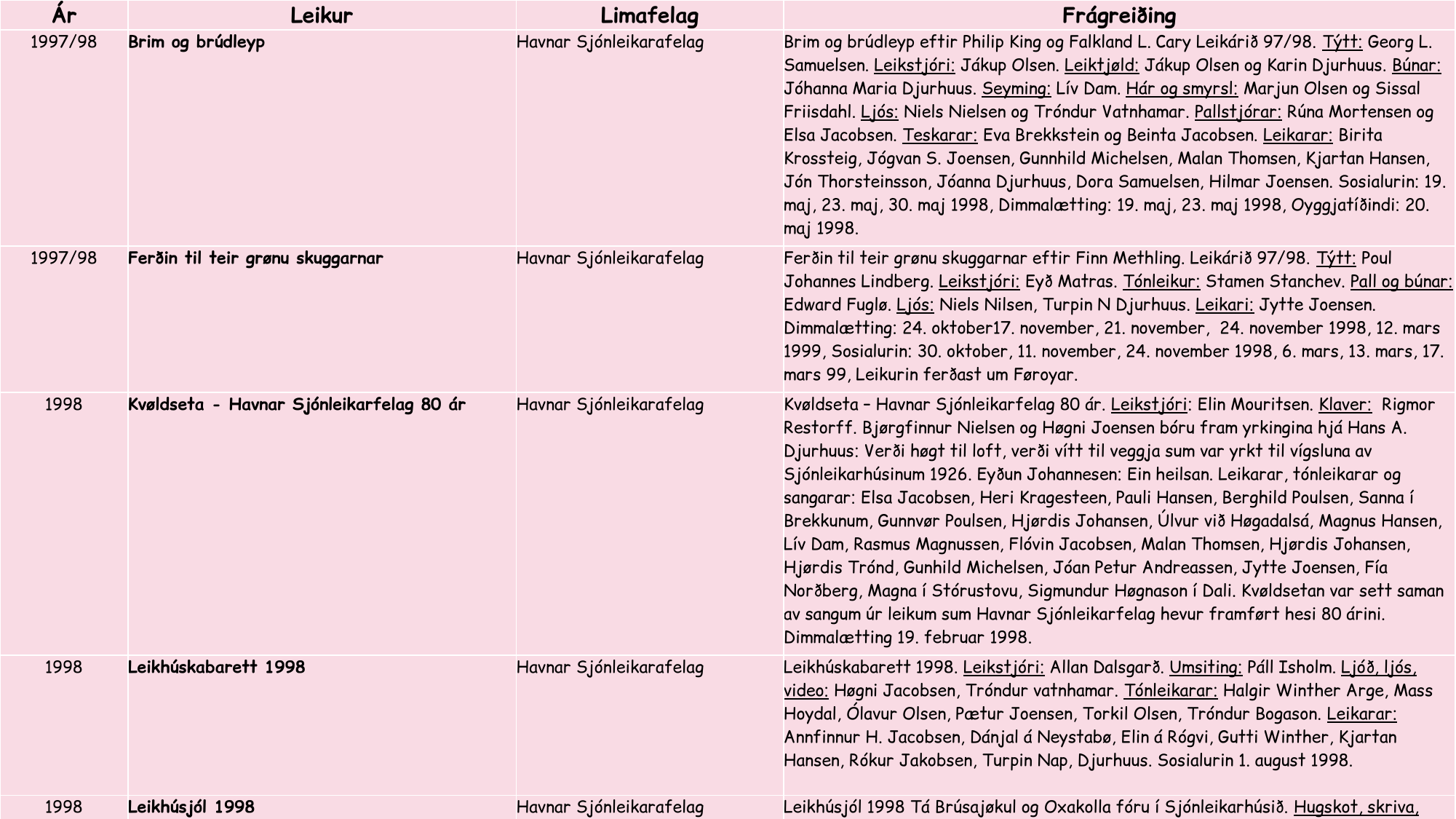

| Ár | Leikur | Limafelag | Frágreiðing |
| --- | --- | --- | --- |
| 1997/98 | Brim og brúdleyp | Havnar Sjónleikarafelag | Brim og brúdleyp eftir Philip King og Falkland L. Cary Leikárið 97/98. Týtt: Georg L. Samuelsen. Leikstjóri: Jákup Olsen. Leiktjøld: Jákup Olsen og Karin Djurhuus. Búnar: Jóhanna Maria Djurhuus. Seyming: Lív Dam. Hár og smyrsl: Marjun Olsen og Sissal Friisdahl. Ljós: Niels Nielsen og Tróndur Vatnhamar. Pallstjórar: Rúna Mortensen og Elsa Jacobsen. Teskarar: Eva Brekkstein og Beinta Jacobsen. Leikarar: Birita Krossteig, Jógvan S. Joensen, Gunnhild Michelsen, Malan Thomsen, Kjartan Hansen, Jón Thorsteinsson, Jóanna Djurhuus, Dora Samuelsen, Hilmar Joensen. Sosialurin: 19. maj, 23. maj, 30. maj 1998, Dimmalætting: 19. maj, 23. maj 1998, Oyggjatíðindi: 20. maj 1998. |
| 1997/98 | Ferðin til teir grønu skuggarnar | Havnar Sjónleikarafelag | Ferðin til teir grønu skuggarnar eftir Finn Methling. Leikárið 97/98. Týtt: Poul Johannes Lindberg. Leikstjóri: Eyð Matras. Tónleikur: Stamen Stanchev. Pall og búnar: Edward Fuglø. Ljós: Niels Nilsen, Turpin N Djurhuus. Leikari: Jytte Joensen. Dimmalætting: 24. oktober17. november, 21. november, 24. november 1998, 12. mars 1999, Sosialurin: 30. oktober, 11. november, 24. november 1998, 6. mars, 13. mars, 17. mars 99, Leikurin ferðast um Føroyar. |
| 1998 | Kvøldseta - Havnar Sjónleikarfelag 80 ár | Havnar Sjónleikarafelag | Kvøldseta – Havnar Sjónleikarfelag 80 ár. Leikstjóri: Elin Mouritsen. Klaver: Rigmor Restorff. Bjørgfinnur Nielsen og Høgni Joensen bóru fram yrkingina hjá Hans A. Djurhuus: Verði høgt til loft, verði vítt til veggja sum var yrkt til vígsluna av Sjónleikarhúsinum 1926. Eyðun Johannesen: Ein heilsan. Leikarar, tónleikarar og sangarar: Elsa Jacobsen, Heri Kragesteen, Pauli Hansen, Berghild Poulsen, Sanna í Brekkunum, Gunnvør Poulsen, Hjørdis Johansen, Úlvur við Høgadalsá, Magnus Hansen, Lív Dam, Rasmus Magnussen, Flóvin Jacobsen, Malan Thomsen, Hjørdis Johansen, Hjørdis Trónd, Gunhild Michelsen, Jóan Petur Andreassen, Jytte Joensen, Fía Norðberg, Magna í Stórustovu, Sigmundur Høgnason í Dali. Kvøldsetan var sett saman av sangum úr leikum sum Havnar Sjónleikarfelag hevur framført hesi 80 árini. Dimmalætting 19. februar 1998. |
| 1998 | Leikhúskabarett 1998 | Havnar Sjónleikarafelag | Leikhúskabarett 1998. Leikstjóri: Allan Dalsgarð. Umsiting: Páll Isholm. Ljóð, ljós, video: Høgni Jacobsen, Tróndur vatnhamar. Tónleikarar: Halgir Winther Arge, Mass Hoydal, Ólavur Olsen, Pætur Joensen, Torkil Olsen, Tróndur Bogason. Leikarar: Annfinnur H. Jacobsen, Dánjal á Neystabø, Elin á Rógvi, Gutti Winther, Kjartan Hansen, Rókur Jakobsen, Turpin Nap, Djurhuus. Sosialurin 1. august 1998. |
| 1998 | Leikhúsjól 1998 | Havnar Sjónleikarafelag | Leikhúsjól 1998 Tá Brúsajøkul og Oxakolla fóru í Sjónleikarhúsið. Hugskot, skriva, sett upp til pall: Hjørdis Johansen. Leikstjóri: Hjørdis Johansen. Lítli Gutti: Sett upp til pall og umskriva: Katharina Nolsøe. Leikstjóri: Katharina Nolsøe. Dimmalætting 5. desember 1998: Leikhúsjól eiga at vera í Sjónleikarhúsinum, og tað vera tey eisini í í ár. 55 børn og trý vaksin fara at syngja og spæla. Dimmalætting: 8. desember 1998. |
| 1998 | Ovastevnukabarettin | Ungmannafelagið Royndin |  |